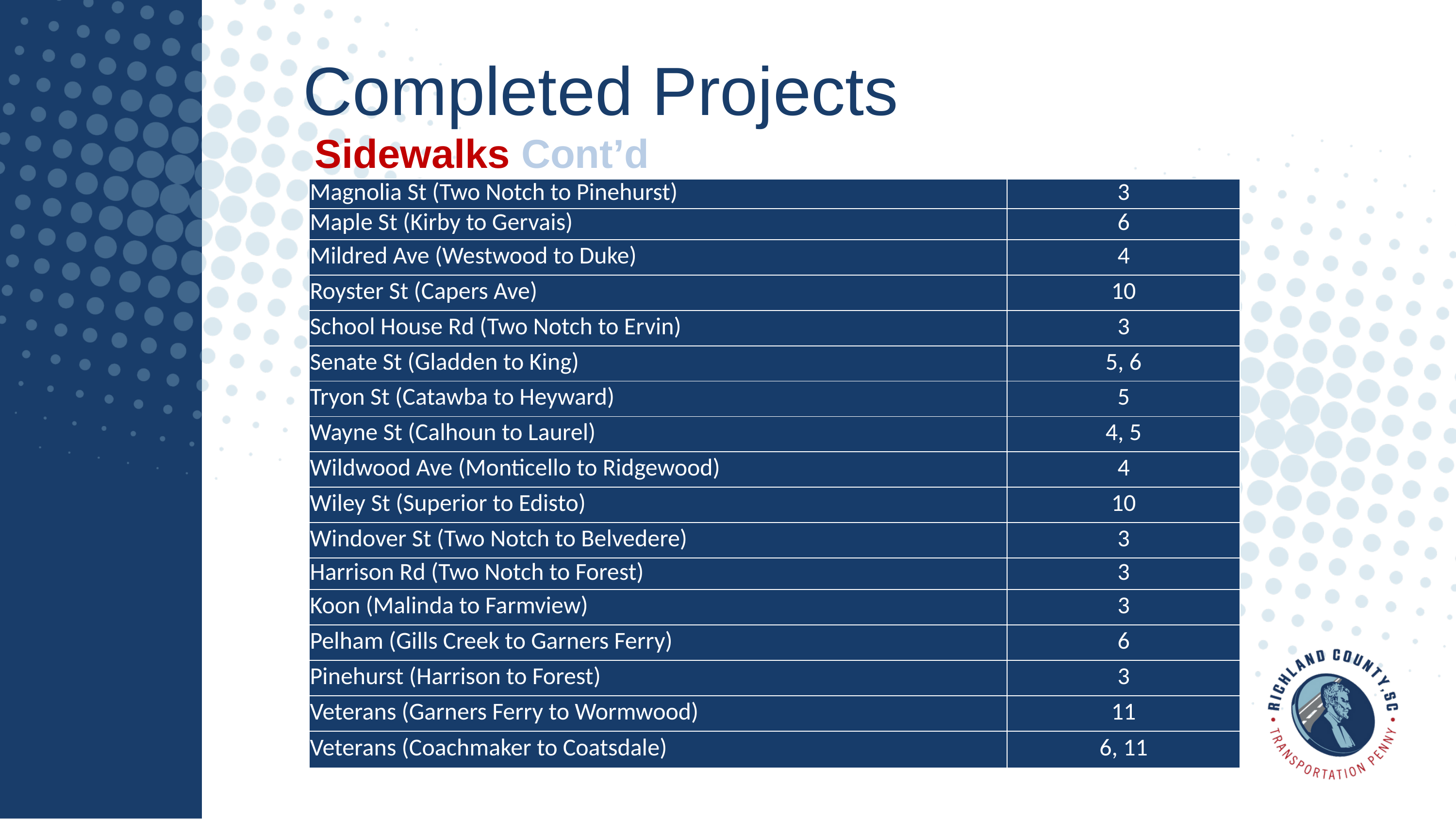

Completed Projects
Sidewalks Cont’d

| Magnolia St (Two Notch to Pinehurst) | 3 |
| --- | --- |
| Maple St (Kirby to Gervais) | 6 |
| Mildred Ave (Westwood to Duke) | 4 |
| Royster St (Capers Ave) | 10 |
| School House Rd (Two Notch to Ervin) | 3 |
| Senate St (Gladden to King) | 5, 6 |
| Tryon St (Catawba to Heyward) | 5 |
| Wayne St (Calhoun to Laurel) | 4, 5 |
| Wildwood Ave (Monticello to Ridgewood) | 4 |
| Wiley St (Superior to Edisto) | 10 |
| Windover St (Two Notch to Belvedere) | 3 |
| Harrison Rd (Two Notch to Forest) | 3 |
| Koon (Malinda to Farmview) | 3 |
| Pelham (Gills Creek to Garners Ferry) | 6 |
| Pinehurst (Harrison to Forest) | 3 |
| Veterans (Garners Ferry to Wormwood) | 11 |
| Veterans (Coachmaker to Coatsdale) | 6, 11 |